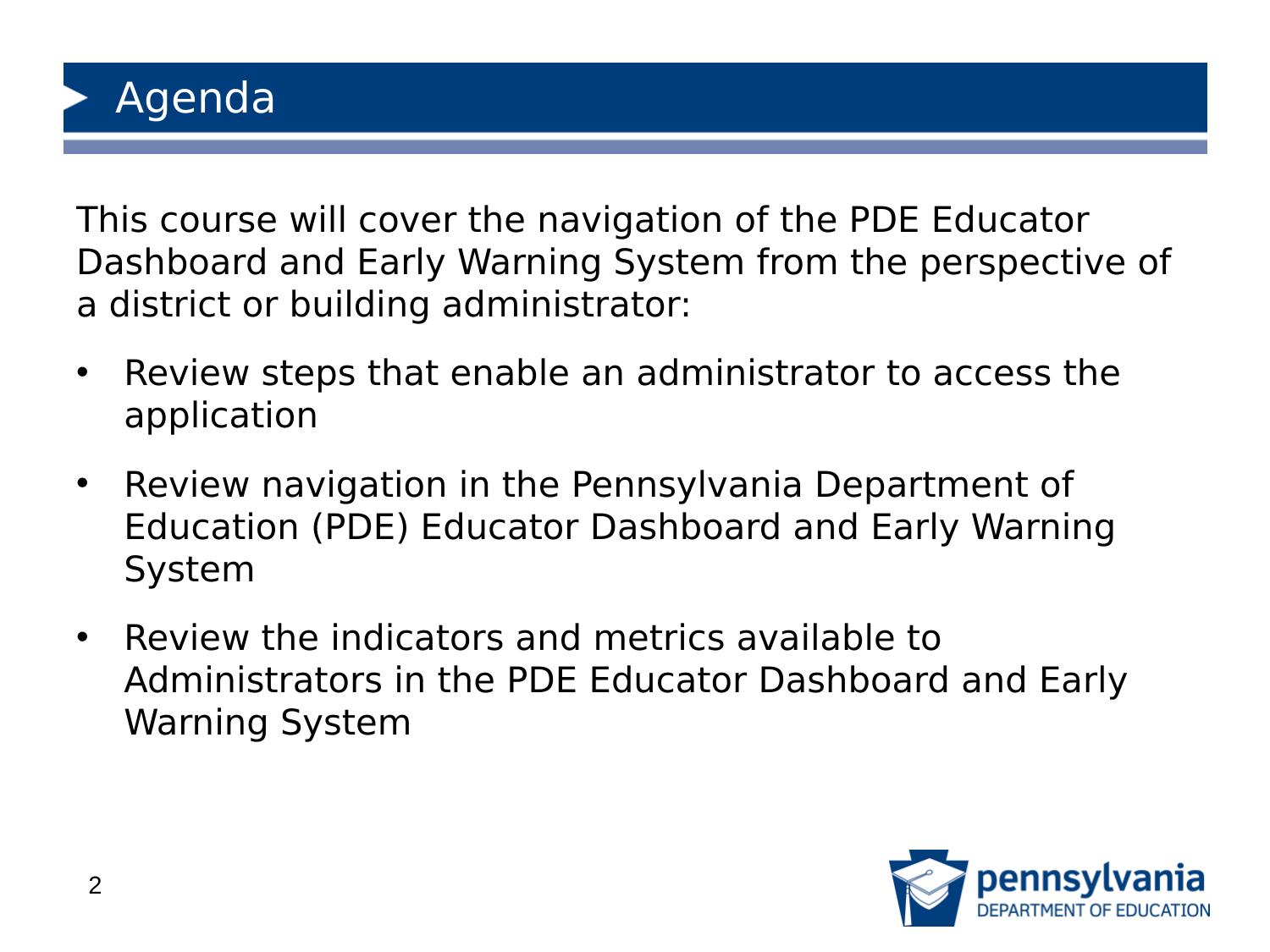

# Agenda
This course will cover the navigation of the PDE Educator Dashboard and Early Warning System from the perspective of a district or building administrator:
Review steps that enable an administrator to access the application
Review navigation in the Pennsylvania Department of Education (PDE) Educator Dashboard and Early Warning System
Review the indicators and metrics available to Administrators in the PDE Educator Dashboard and Early Warning System

2